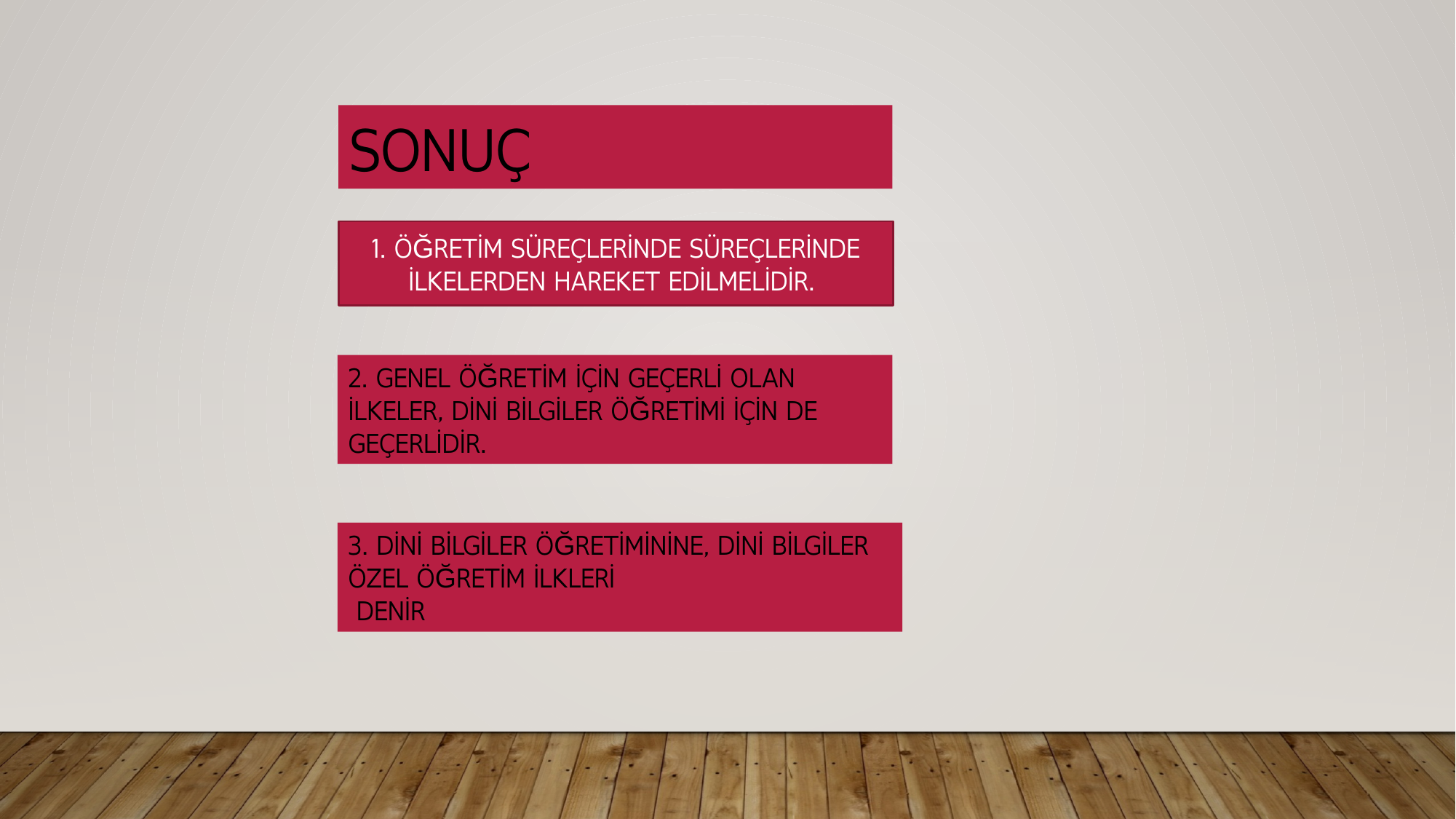

SONUÇ
1. ÖĞRETİM SÜREÇLERİNDE SÜREÇLERİNDE İLKELERDEN HAREKET EDİLMELİDİR.
2. GENEL ÖĞRETİM İÇİN GEÇERLİ OLAN İLKELER, DİNİ BİLGİLER ÖĞRETİMİ İÇİN DE GEÇERLİDİR.
3. DİNİ BİLGİLER ÖĞRETİMİNİNE, DİNİ BİLGİLER ÖZEL ÖĞRETİM İLKLERİ
 DENİR